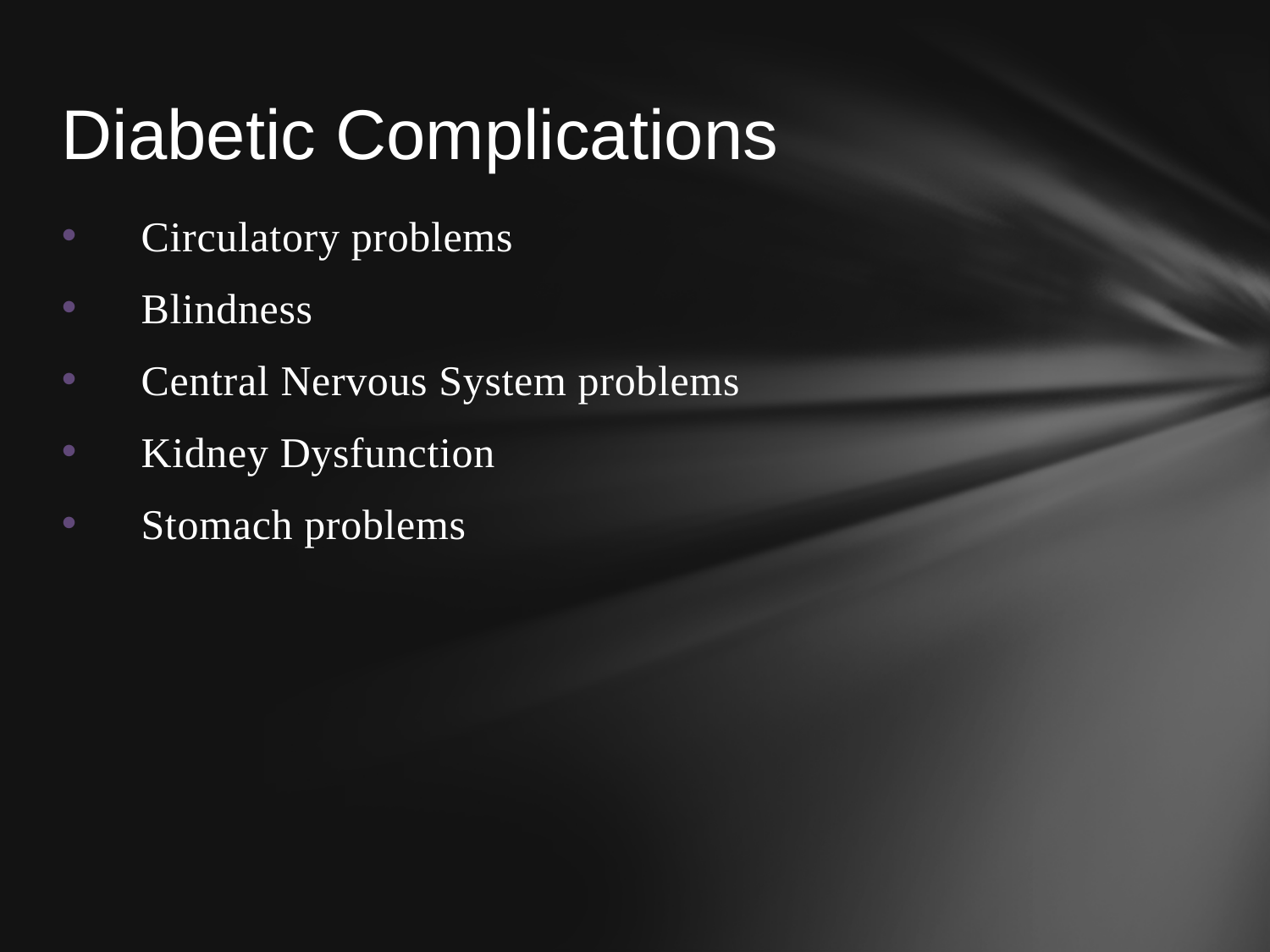

# Diabetic Complications
Circulatory problems
Blindness
Central Nervous System problems
Kidney Dysfunction
Stomach problems